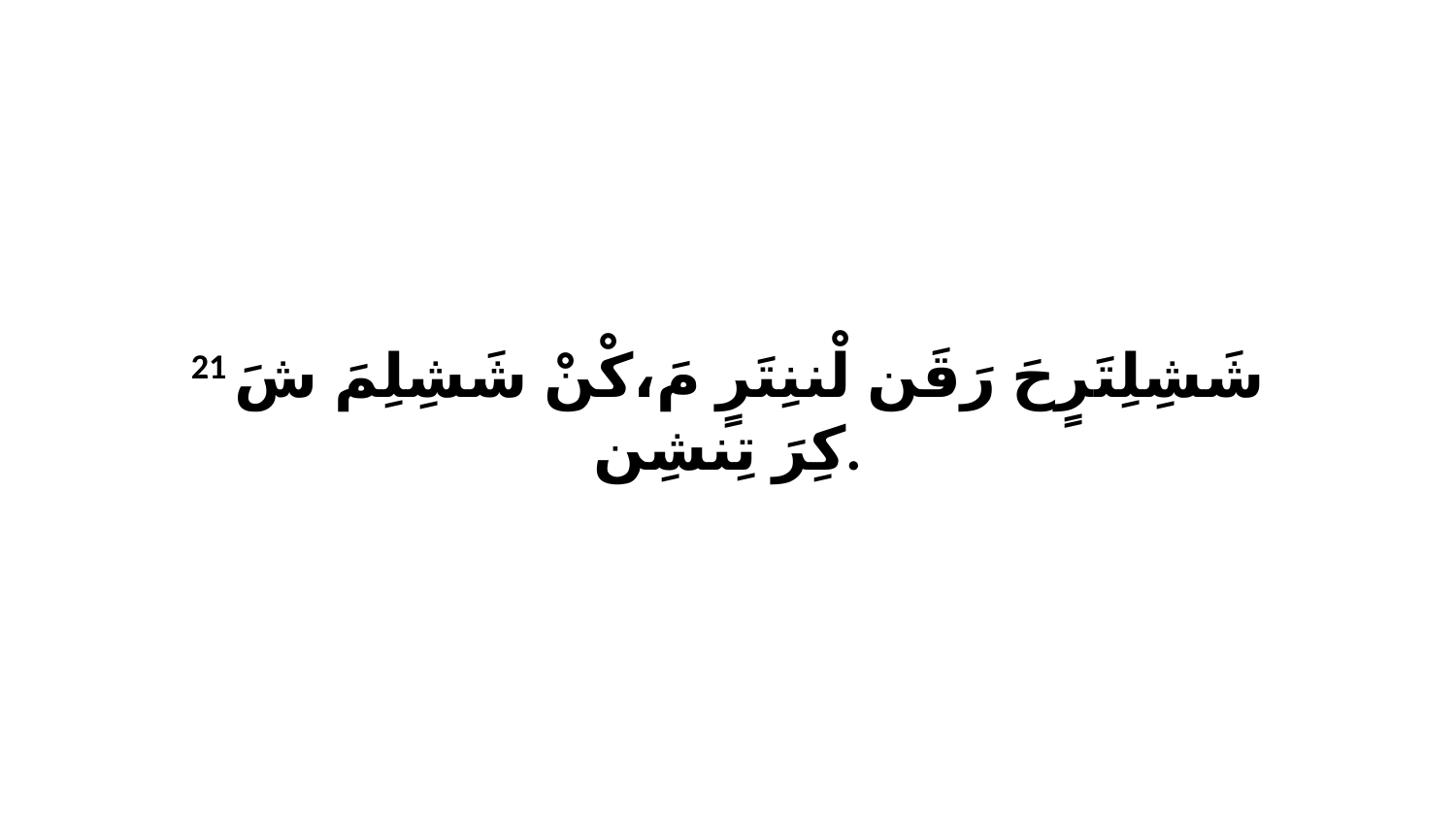

21 شَشِلِتَرٍحَ رَقَن لْننِتَرٍ مَ،كْنْ شَشِلِمَ شَ كِرَ تِنشِن.